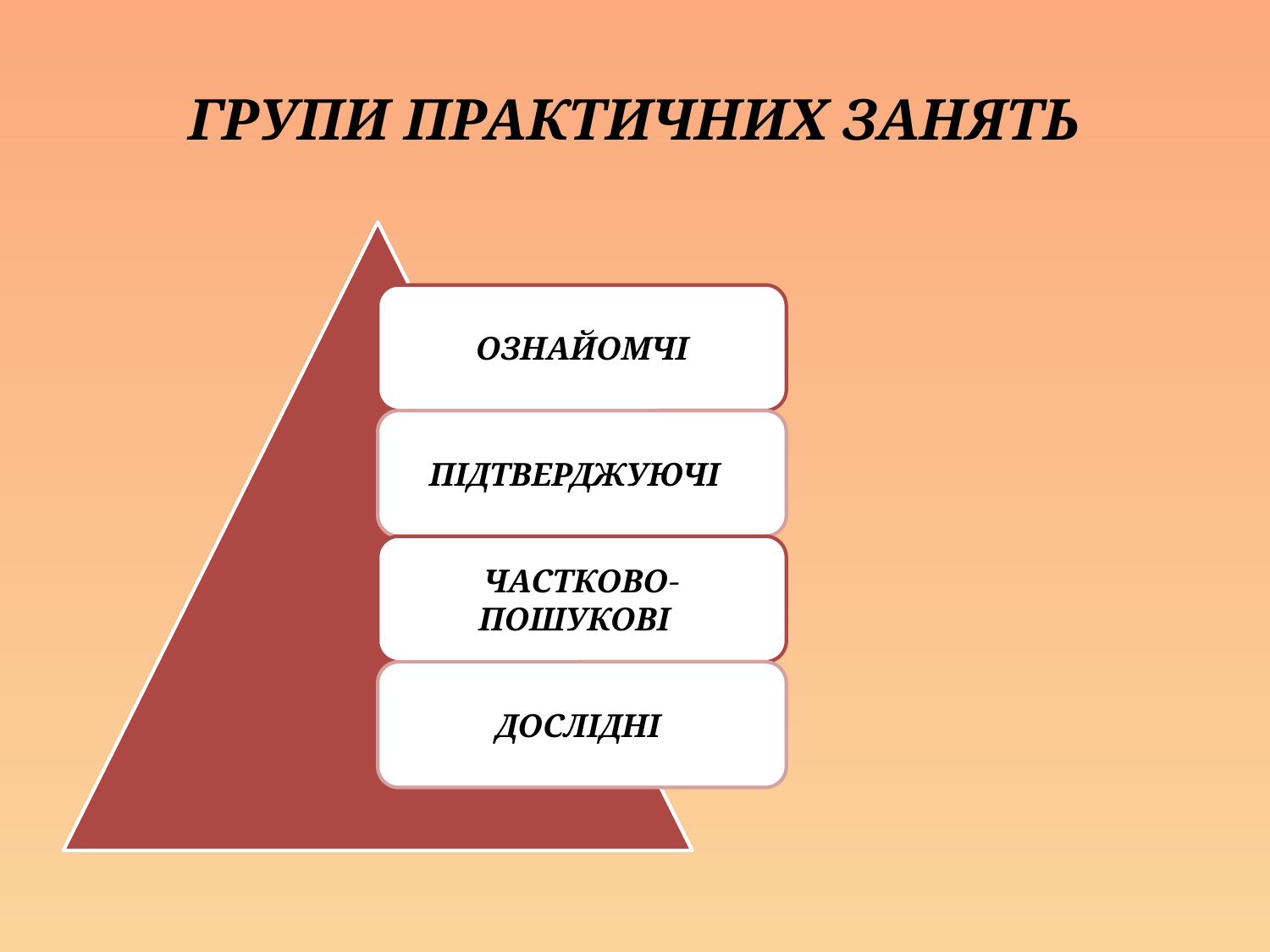

# ГРУПИ ПРАКТИЧНИХ ЗАНЯТЬ
ОЗНАЙОМЧІ
ПІДТВЕРДЖУЮЧІ
ЧАСТКОВО-ПОШУКОВІ
ДОСЛІДНІ